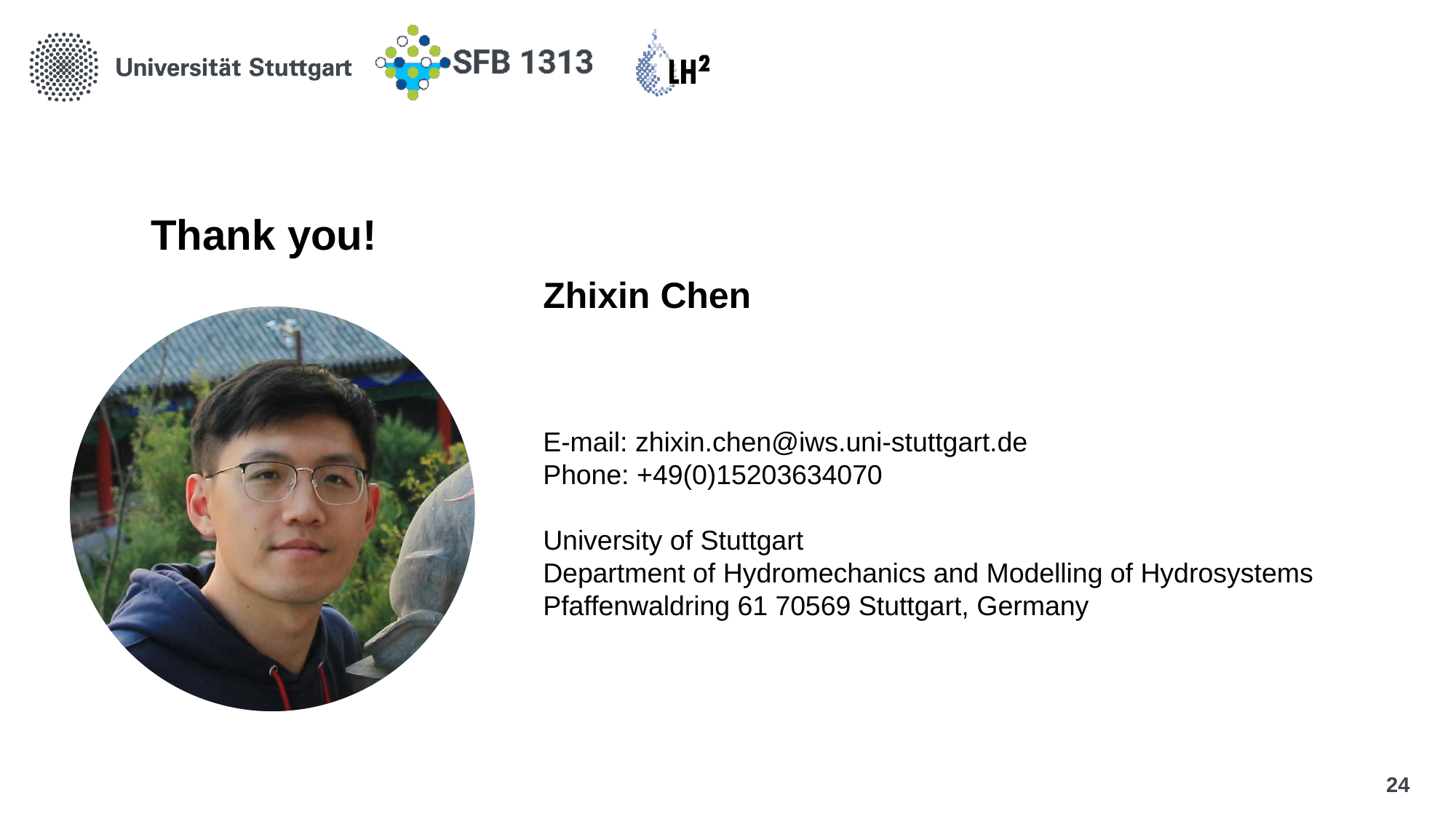

Thank you!
Zhixin Chen
E-mail: zhixin.chen@iws.uni-stuttgart.de
Phone: +49(0)15203634070

University of Stuttgart
Department of Hydromechanics and Modelling of Hydrosystems
Pfaffenwaldring 61 70569 Stuttgart, Germany
24